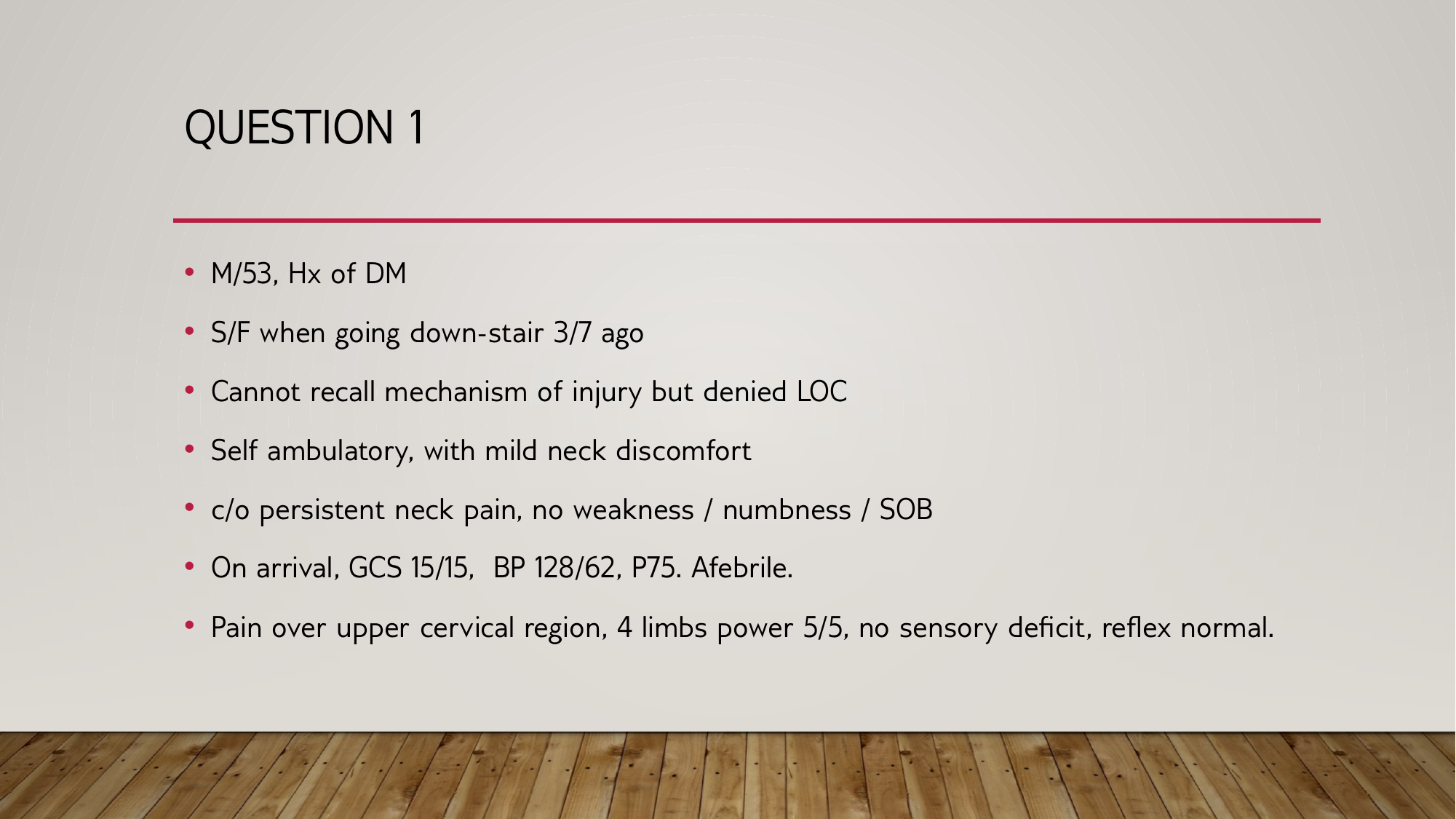

# Question 1
M/53, Hx of DM
S/F when going down-stair 3/7 ago
Cannot recall mechanism of injury but denied LOC
Self ambulatory, with mild neck discomfort
c/o persistent neck pain, no weakness / numbness / SOB
On arrival, GCS 15/15,  BP 128/62, P75. Afebrile.
Pain over upper cervical region, 4 limbs power 5/5, no sensory deficit, reflex normal.